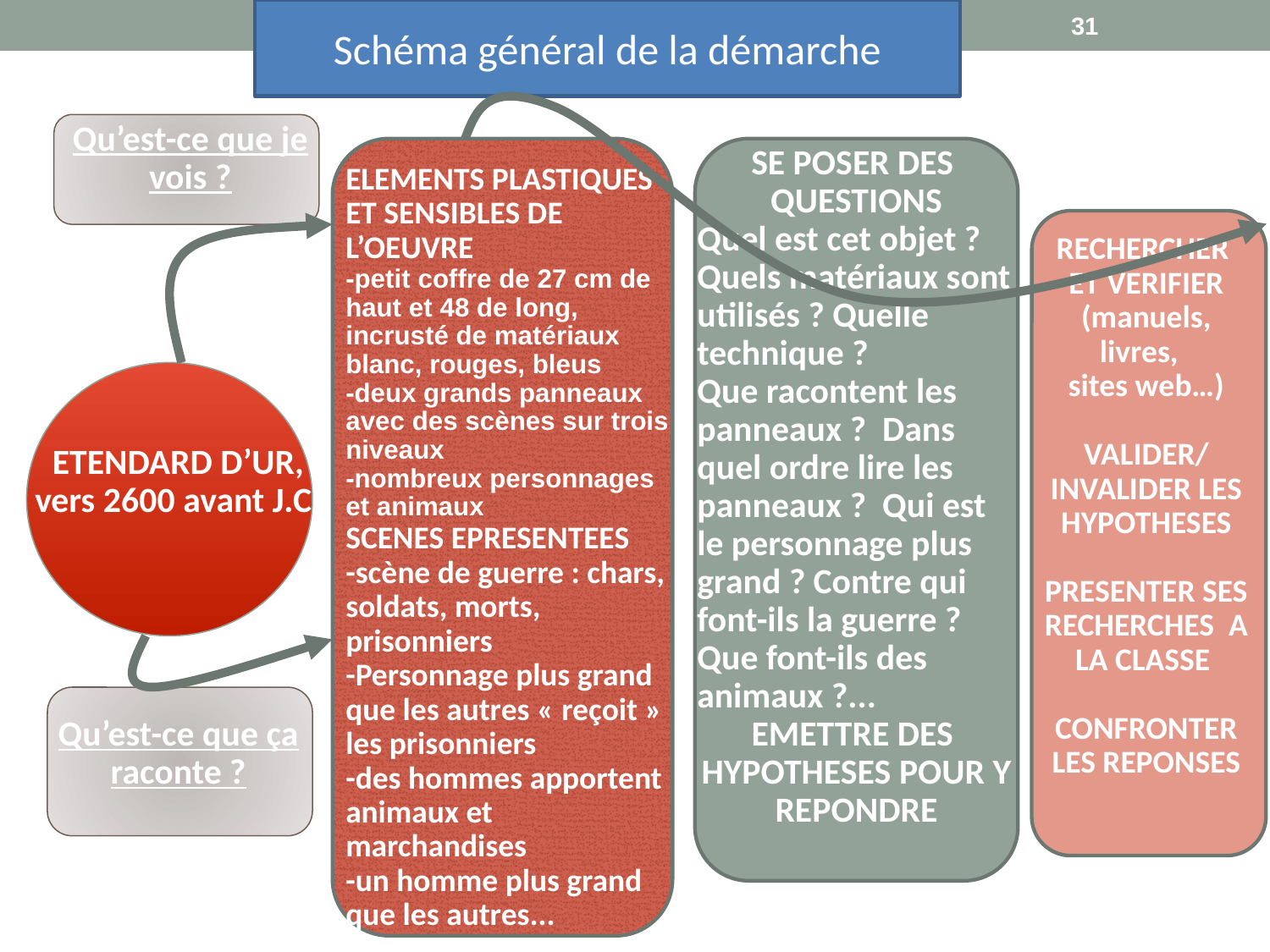

Schéma général de la démarche

31

Qu’est-ce que je vois ?

SE POSER DES
QUESTIONS
Quel est cet objet ? Quels matériaux sont utilisés ? Quelle technique ?
Que racontent les panneaux ?  Dans quel ordre lire les panneaux ?  Qui est le personnage plus grand ? Contre qui font-ils la guerre ? Que font-ils des animaux ?...
EMETTRE DES
HYPOTHESES POUR Y REPONDRE

ELEMENTS PLASTIQUES ET SENSIBLES DE L’OEUVRE
-petit coffre de 27 cm de haut et 48 de long, incrusté de matériaux blanc, rouges, bleus
-deux grands panneaux avec des scènes sur trois niveaux
-nombreux personnages et animaux
SCENES EPRESENTEES
-scène de guerre : chars, soldats, morts, prisonniers
-Personnage plus grand que les autres « reçoit » les prisonniers
-des hommes apportent
animaux et marchandises
-un homme plus grand que les autres...

RECHERCHER
ET VERIFIER
(manuels,
livres,
sites web…)

VALIDER/
INVALIDER LES HYPOTHESES

PRESENTER SES RECHERCHES  A LA CLASSE

CONFRONTER LES REPONSES
ETENDARD D’UR,
vers 2600 avant J.C.

Qu’est-ce que ça raconte ?